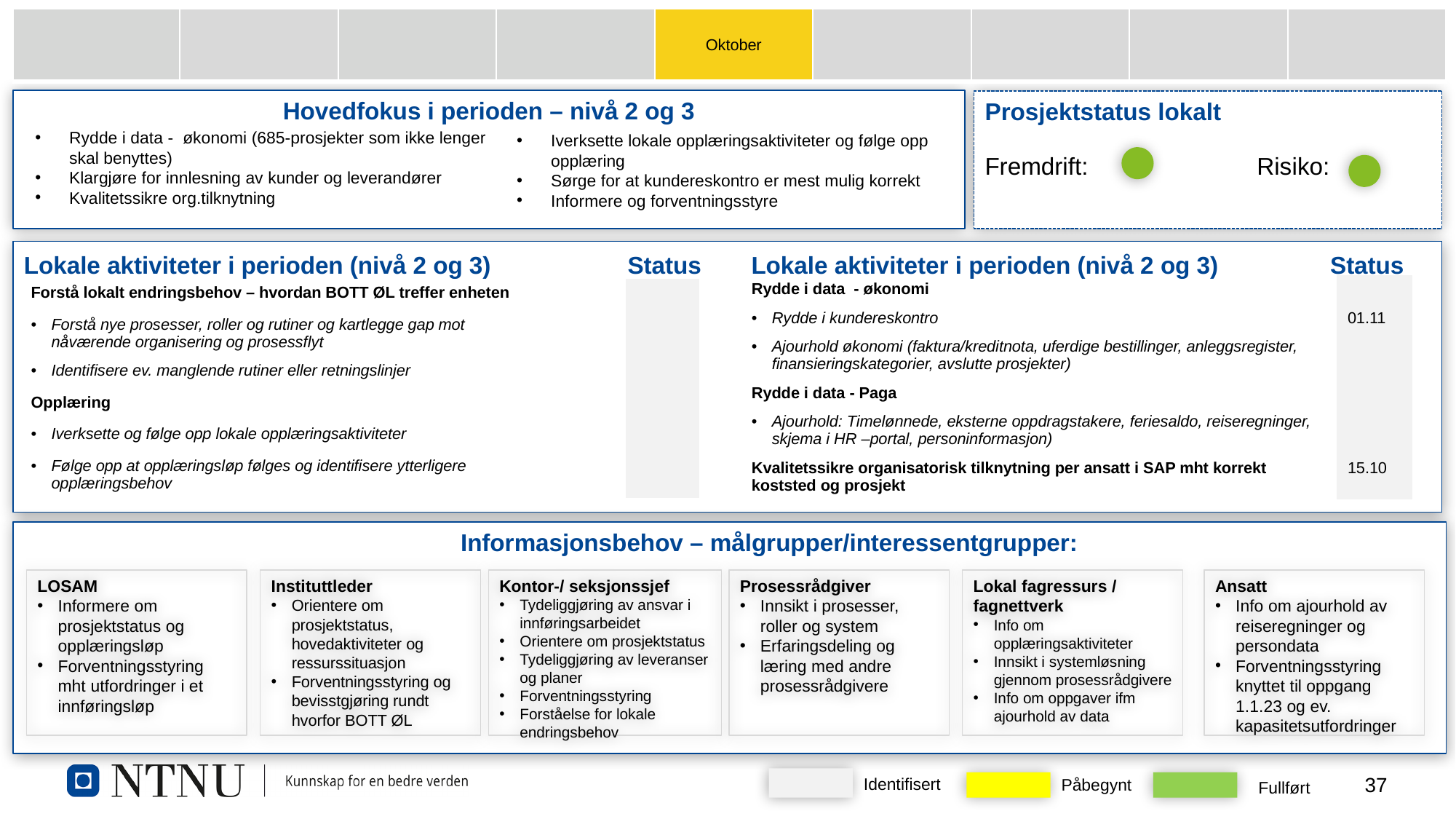

|  |  |  |  | Oktober |  |  |  |  |
| --- | --- | --- | --- | --- | --- | --- | --- | --- |
Hovedfokus i perioden – nivå 2 og 3

Prosjektstatus lokalt

Fremdrift:		        Risiko:

Rydde i data -  økonomi (685-prosjekter som ikke lenger skal benyttes)
Klargjøre for innlesning av kunder og leverandører
Kvalitetssikre org.tilknytning

Iverksette lokale opplæringsaktiviteter og følge opp opplæring
Sørge for at kundereskontro er mest mulig korrekt
Informere og forventningsstyre

Lokale aktiviteter i perioden (nivå 2 og 3)
Status
Lokale aktiviteter i perioden (nivå 2 og 3)
Status
| Rydde i data - økonomi |  |
| --- | --- |
| Rydde i kundereskontro | 01.11 |
| Ajourhold økonomi (faktura/kreditnota, uferdige bestillinger, anleggsregister, finansieringskategorier, avslutte prosjekter) |  |
| Rydde i data - Paga |  |
| Ajourhold: Timelønnede, eksterne oppdragstakere, feriesaldo, reiseregninger, skjema i HR –portal, personinformasjon) |  |
| Kvalitetssikre organisatorisk tilknytning per ansatt i SAP mht korrekt koststed og prosjekt | 15.10 |
| Forstå lokalt endringsbehov – hvordan BOTT ØL treffer enheten |  |  |
| --- | --- | --- |
| Forstå nye prosesser, roller og rutiner og kartlegge gap mot nåværende organisering og prosessflyt |  |  |
| Identifisere ev. manglende rutiner eller retningslinjer |  |  |
| Opplæring |  |  |
| Iverksette og følge opp lokale opplæringsaktiviteter |  |  |
| Følge opp at opplæringsløp følges og identifisere ytterligere opplæringsbehov |  |  |
				Informasjonsbehov – målgrupper/interessentgrupper:

LOSAM
Informere om prosjektstatus og opplæringsløp
Forventningsstyring mht utfordringer i et innføringsløp

Instituttleder
Orientere om prosjektstatus,  hovedaktiviteter og ressurssituasjon
Forventningsstyring og bevisstgjøring rundt hvorfor BOTT ØL
Kontor-/ seksjonssjef
Tydeliggjøring av ansvar i innføringsarbeidet
Orientere om prosjektstatus
Tydeliggjøring av leveranser og planer
Forventningsstyring
Forståelse for lokale endringsbehov
Prosessrådgiver
Innsikt i prosesser, roller og system
Erfaringsdeling og læring med andre prosessrådgivere

Lokal fagressurs / fagnettverk
Info om opplæringsaktiviteter
Innsikt i systemløsning gjennom prosessrådgivere
Info om oppgaver ifm ajourhold av data
Ansatt
Info om ajourhold av reiseregninger og persondata
Forventningsstyring knyttet til oppgang 1.1.23 og ev. kapasitetsutfordringer

Identifisert
Påbegynt
Fullført